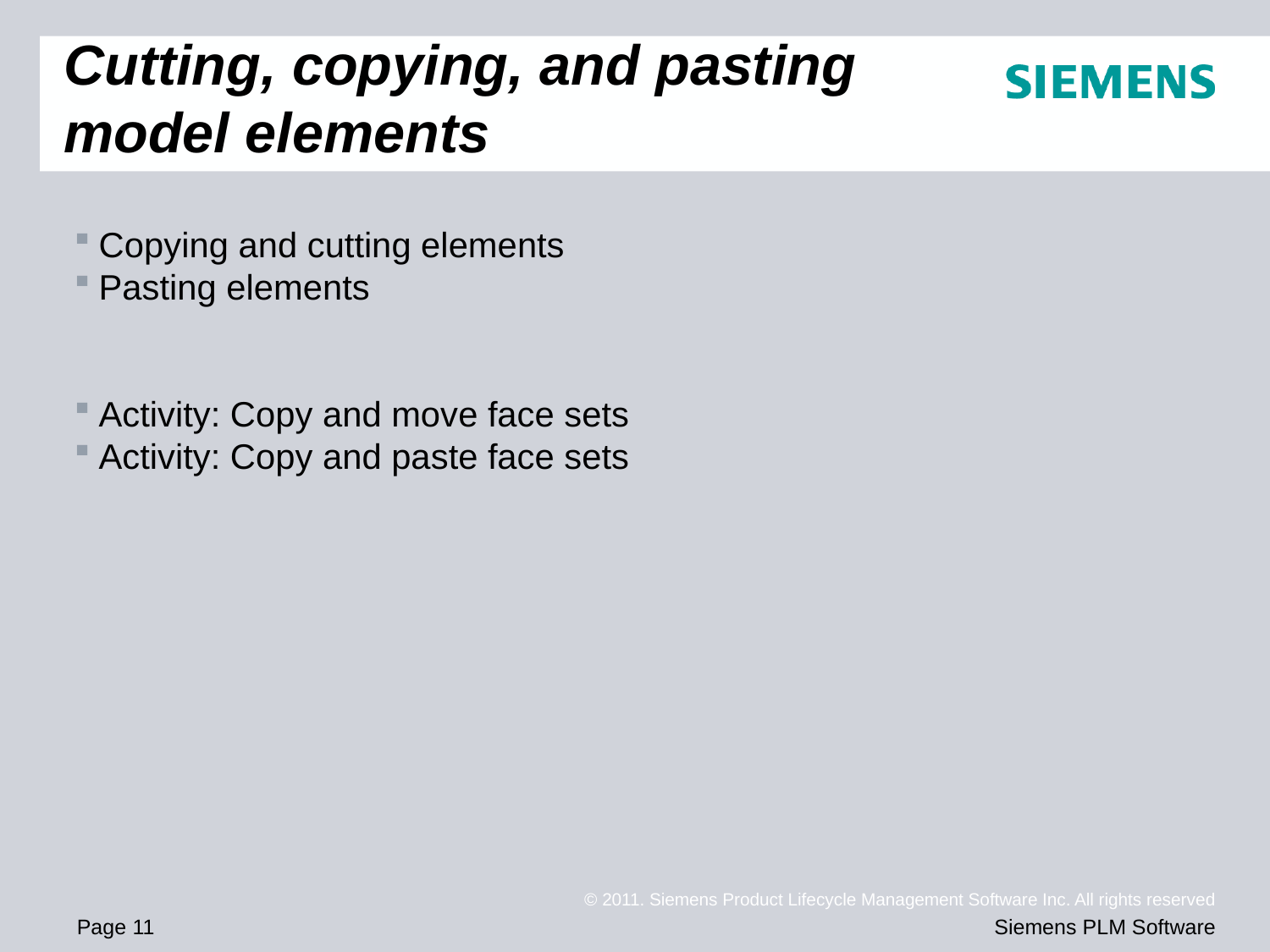

# Cutting, copying, and pasting model elements
Copying and cutting elements
Pasting elements

Activity: Copy and move face sets
Activity: Copy and paste face sets